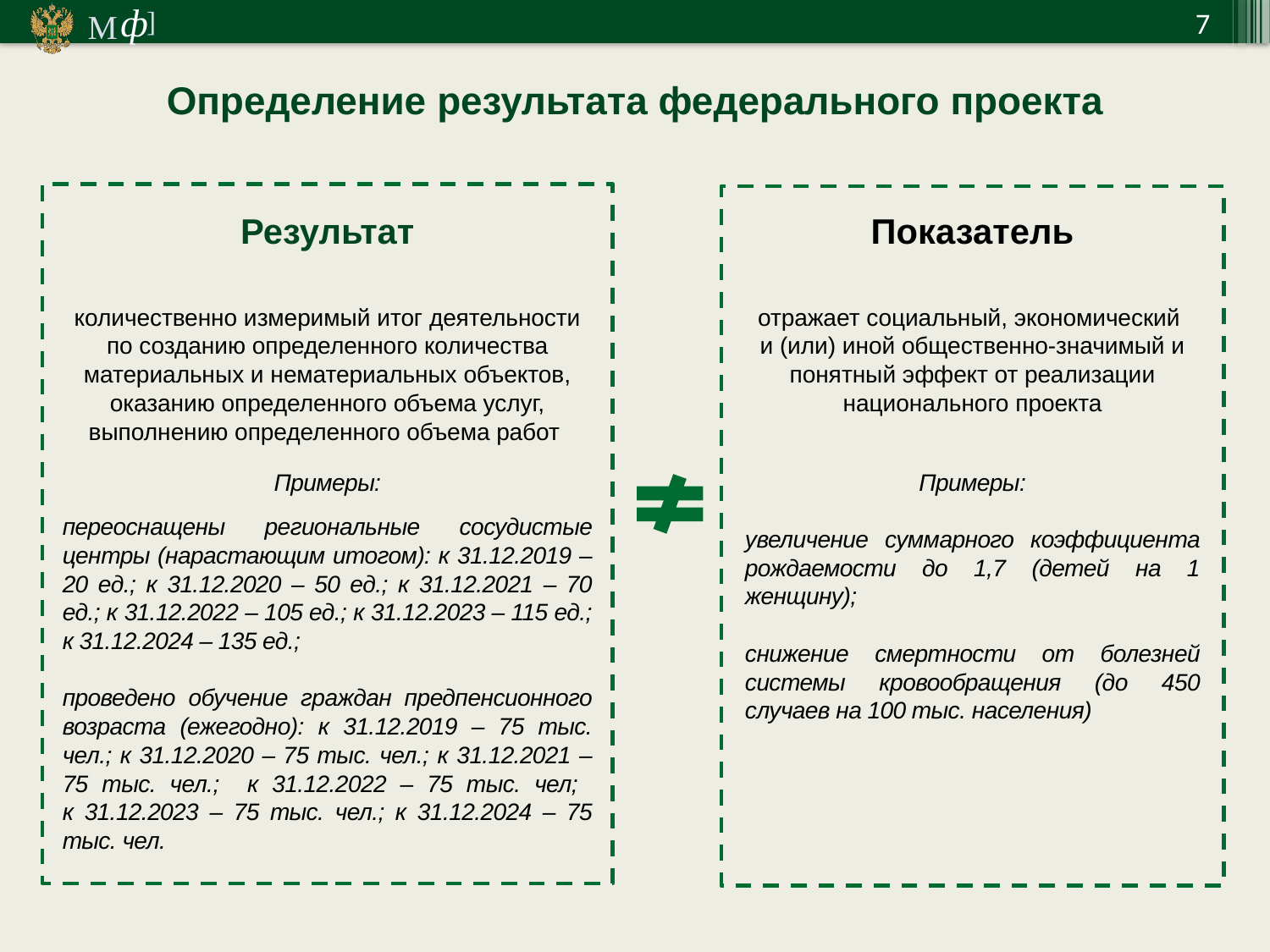

Определение результата федерального проекта

Показатель
Результат
отражает социальный, экономический
и (или) иной общественно-значимый и понятный эффект от реализации национального проекта
количественно измеримый итог деятельности по созданию определенного количества материальных и нематериальных объектов, оказанию определенного объема услуг, выполнению определенного объема работ

Примеры:

переоснащены региональные сосудистые центры (нарастающим итогом): к 31.12.2019 – 20 ед.; к 31.12.2020 – 50 ед.; к 31.12.2021 – 70 ед.; к 31.12.2022 – 105 ед.; к 31.12.2023 – 115 ед.; к 31.12.2024 – 135 ед.;

проведено обучение граждан предпенсионного возраста (ежегодно): к 31.12.2019 – 75 тыс. чел.; к 31.12.2020 – 75 тыс. чел.; к 31.12.2021 – 75 тыс. чел.;  к 31.12.2022 – 75 тыс. чел;
к 31.12.2023 – 75 тыс. чел.; к 31.12.2024 – 75 тыс. чел.
Примеры:

увеличение суммарного коэффициента рождаемости до 1,7 (детей на 1 женщину);

снижение смертности от болезней системы кровообращения (до 450 случаев на 100 тыс. населения)